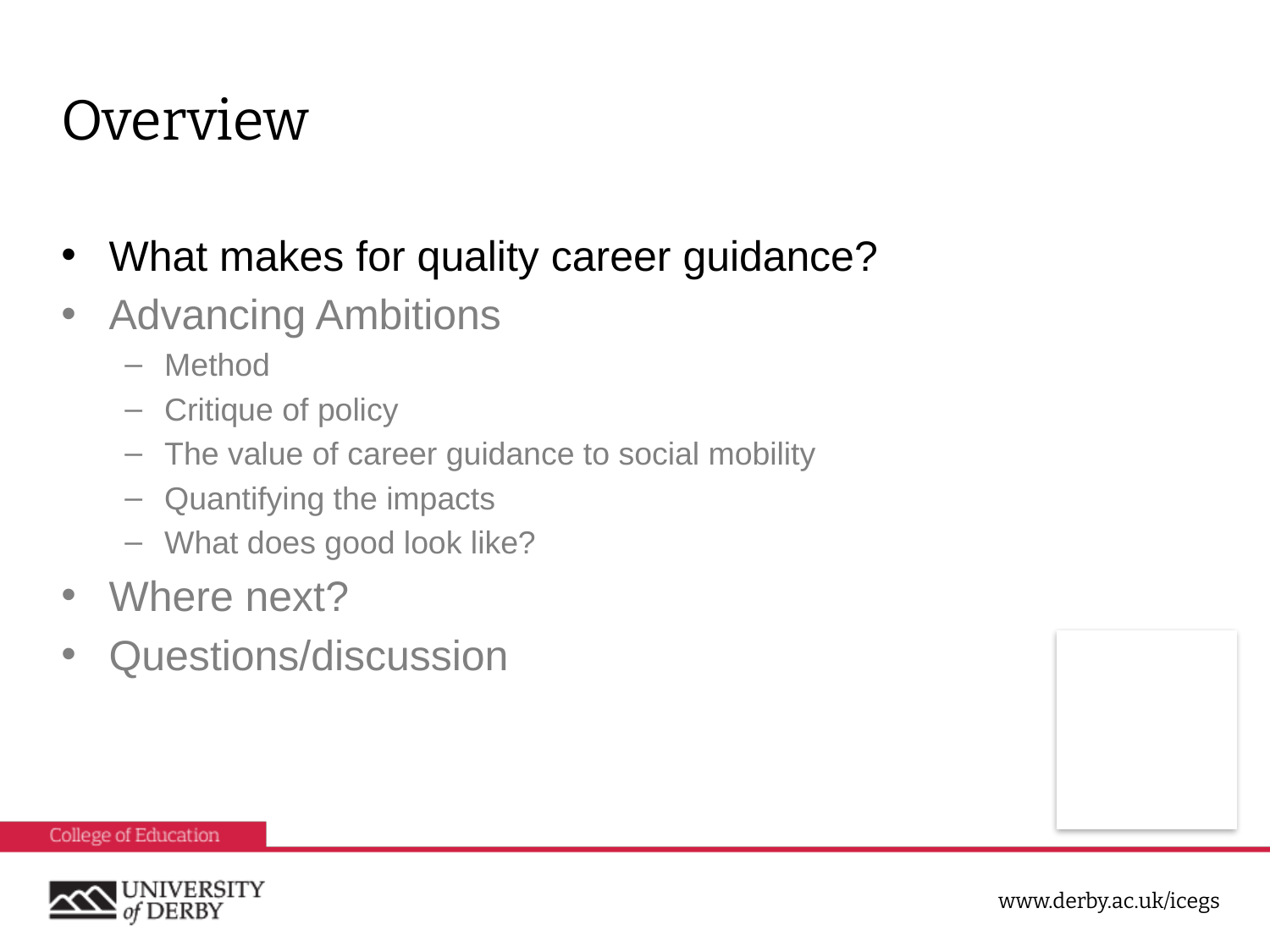

# Overview
What makes for quality career guidance?
Advancing Ambitions
Method
Critique of policy
The value of career guidance to social mobility
Quantifying the impacts
What does good look like?
Where next?
Questions/discussion